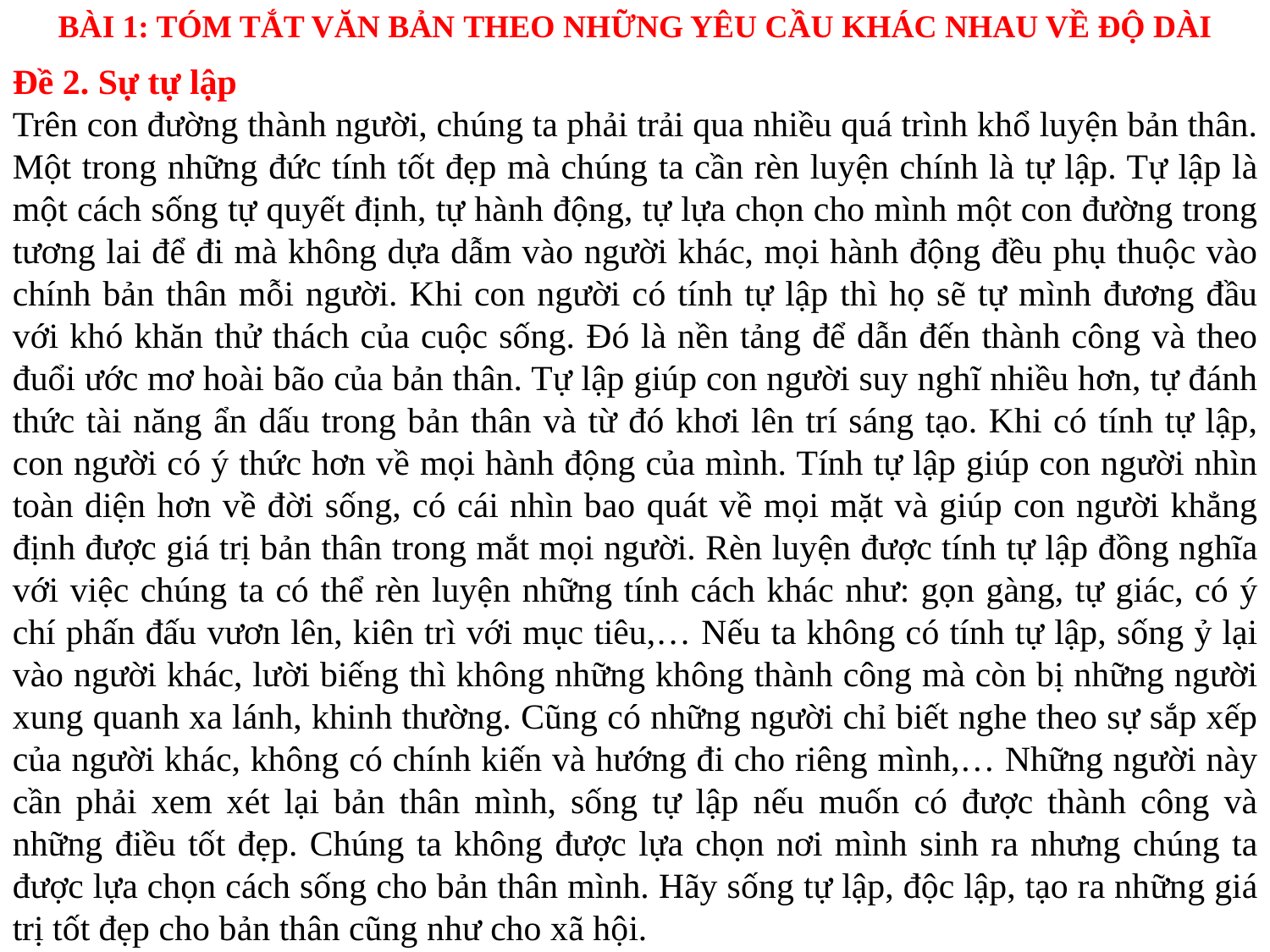

BÀI 1: TÓM TẮT VĂN BẢN THEO NHỮNG YÊU CẦU KHÁC NHAU VỀ ĐỘ DÀI

Đề 2. Sự tự lập
Trên con đường thành người, chúng ta phải trải qua nhiều quá trình khổ luyện bản thân. Một trong những đức tính tốt đẹp mà chúng ta cần rèn luyện chính là tự lập. Tự lập là một cách sống tự quyết định, tự hành động, tự lựa chọn cho mình một con đường trong tương lai để đi mà không dựa dẫm vào người khác, mọi hành động đều phụ thuộc vào chính bản thân mỗi người. Khi con người có tính tự lập thì họ sẽ tự mình đương đầu với khó khăn thử thách của cuộc sống. Đó là nền tảng để dẫn đến thành công và theo đuổi ước mơ hoài bão của bản thân. Tự lập giúp con người suy nghĩ nhiều hơn, tự đánh thức tài năng ẩn dấu trong bản thân và từ đó khơi lên trí sáng tạo. Khi có tính tự lập, con người có ý thức hơn về mọi hành động của mình. Tính tự lập giúp con người nhìn toàn diện hơn về đời sống, có cái nhìn bao quát về mọi mặt và giúp con người khẳng định được giá trị bản thân trong mắt mọi người. Rèn luyện được tính tự lập đồng nghĩa với việc chúng ta có thể rèn luyện những tính cách khác như: gọn gàng, tự giác, có ý chí phấn đấu vươn lên, kiên trì với mục tiêu,… Nếu ta không có tính tự lập, sống ỷ lại vào người khác, lười biếng thì không những không thành công mà còn bị những người xung quanh xa lánh, khinh thường. Cũng có những người chỉ biết nghe theo sự sắp xếp của người khác, không có chính kiến và hướng đi cho riêng mình,… Những người này cần phải xem xét lại bản thân mình, sống tự lập nếu muốn có được thành công và những điều tốt đẹp. Chúng ta không được lựa chọn nơi mình sinh ra nhưng chúng ta được lựa chọn cách sống cho bản thân mình. Hãy sống tự lập, độc lập, tạo ra những giá trị tốt đẹp cho bản thân cũng như cho xã hội.